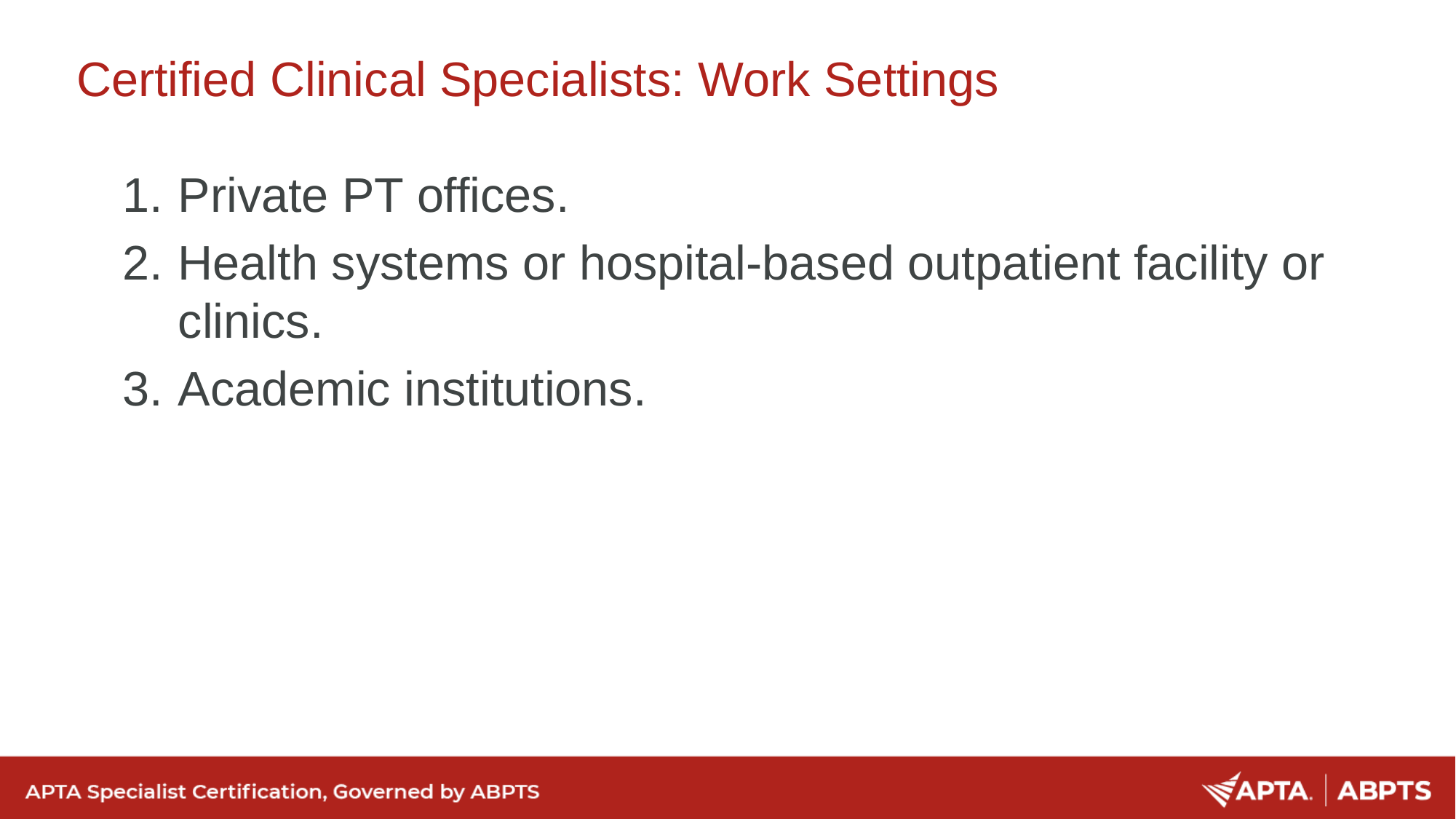

Certified Clinical Specialists: Work Settings
Private PT offices.
Health systems or hospital-based outpatient facility or clinics.
Academic institutions.